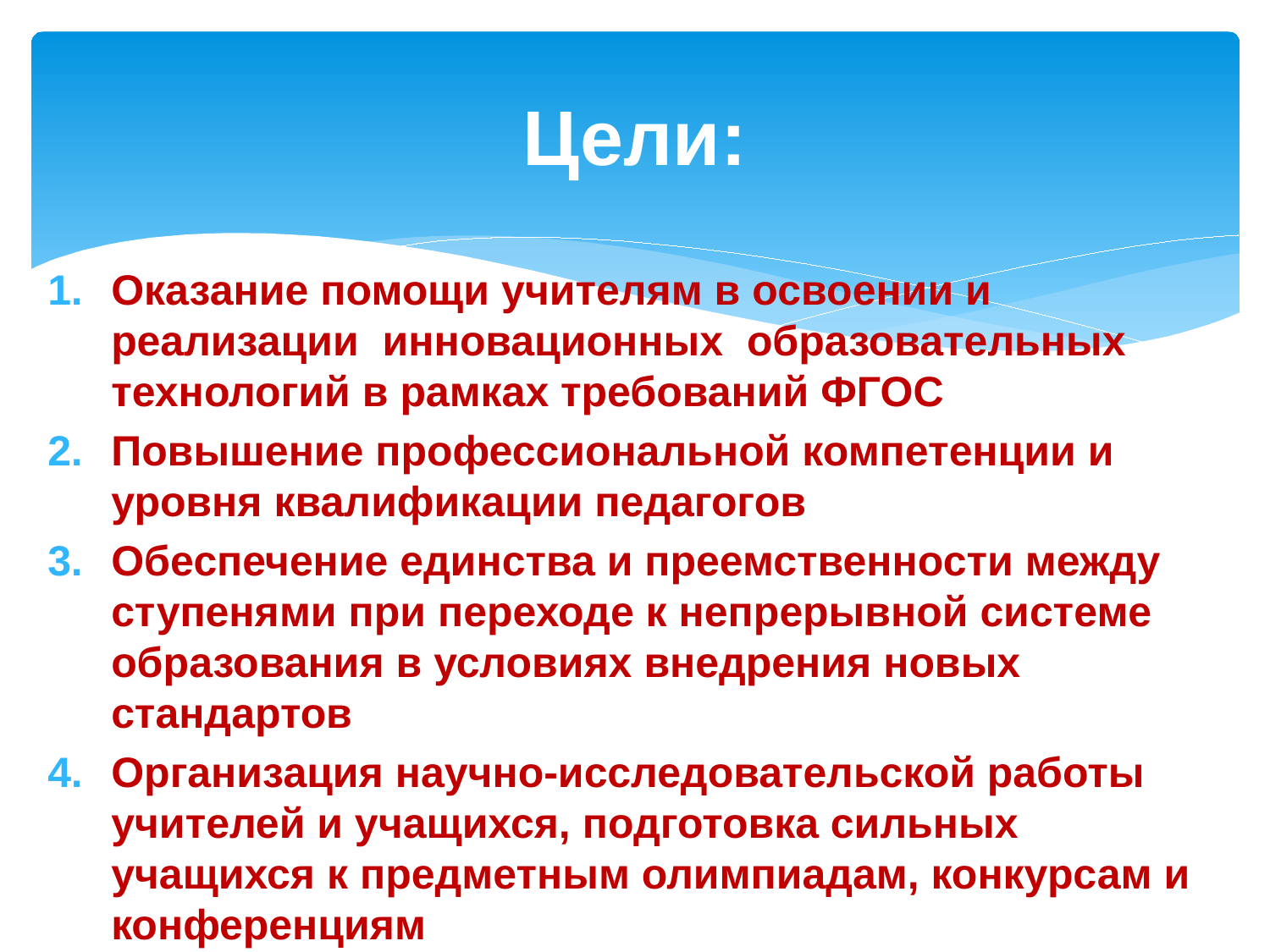

# Цели:
Оказание помощи учителям в освоении и реализации  инновационных  образовательных технологий в рамках требований ФГОС
Повышение профессиональной компетенции и уровня квалификации педагогов
Обеспечение единства и преемственности между ступенями при переходе к непрерывной системе образования в условиях внедрения новых стандартов
Организация научно-исследовательской работы учителей и учащихся, подготовка сильных учащихся к предметным олимпиадам, конкурсам и конференциям